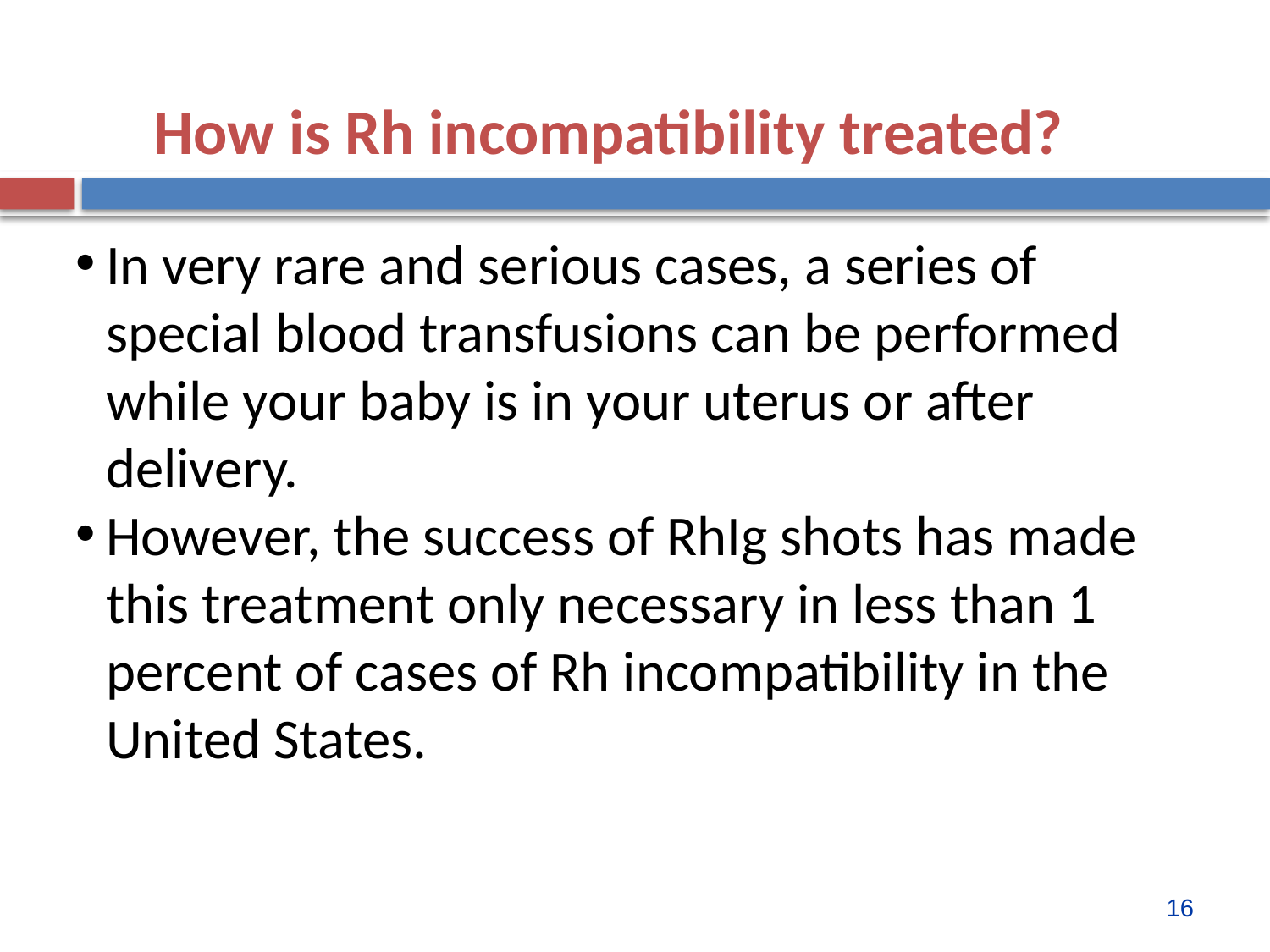

How is Rh incompatibility treated?
In very rare and serious cases, a series of special blood transfusions can be performed while your baby is in your uterus or after delivery.
However, the success of RhIg shots has made this treatment only necessary in less than 1 percent of cases of Rh incompatibility in the United States.

16